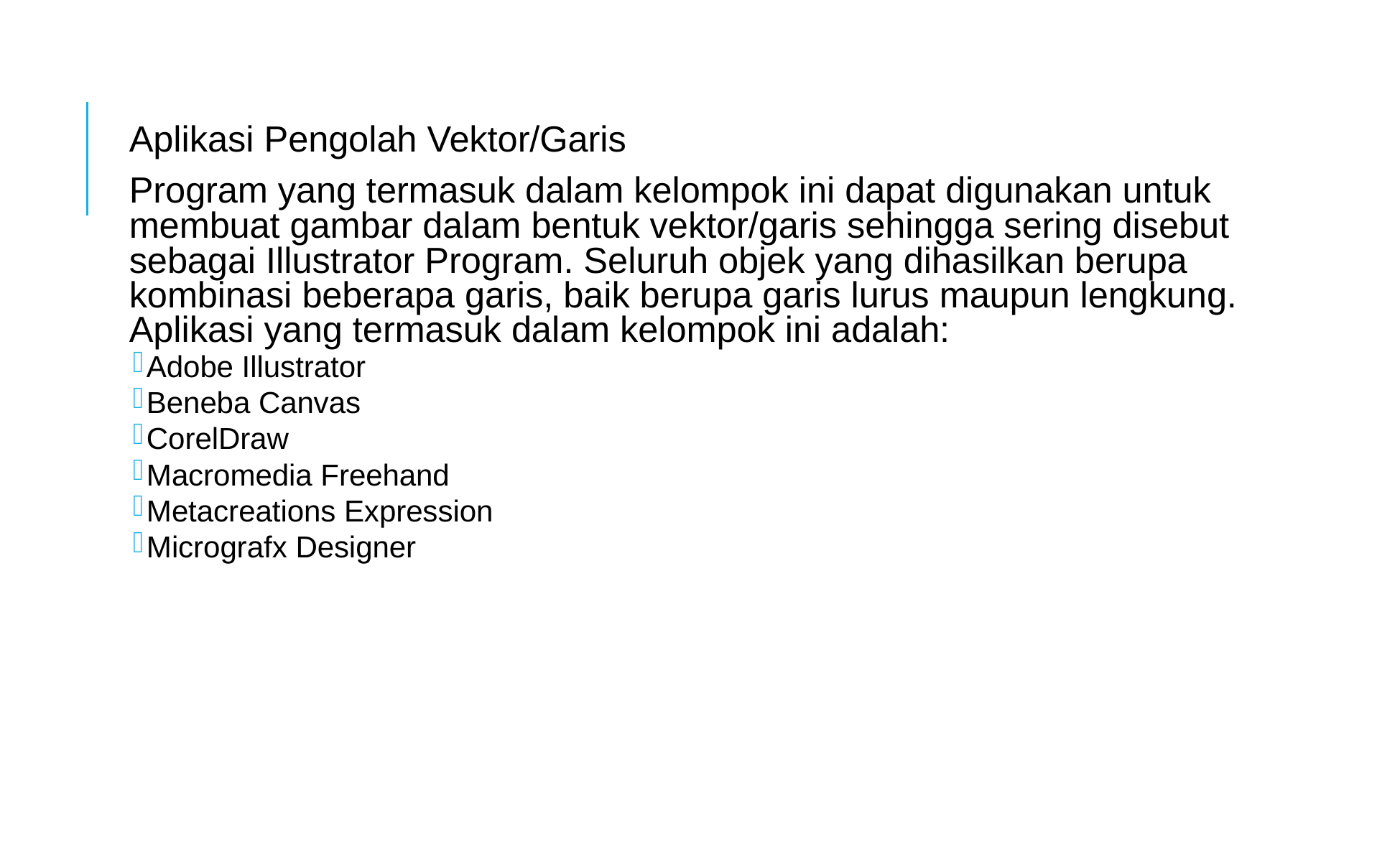

Aplikasi Pengolah Vektor/Garis
	Program yang termasuk dalam kelompok ini dapat digunakan untuk membuat gambar dalam bentuk vektor/garis sehingga sering disebut sebagai Illustrator Program. Seluruh objek yang dihasilkan berupa kombinasi beberapa garis, baik berupa garis lurus maupun lengkung. Aplikasi yang termasuk dalam kelompok ini adalah:
Adobe Illustrator
Beneba Canvas
CorelDraw
Macromedia Freehand
Metacreations Expression
Micrografx Designer